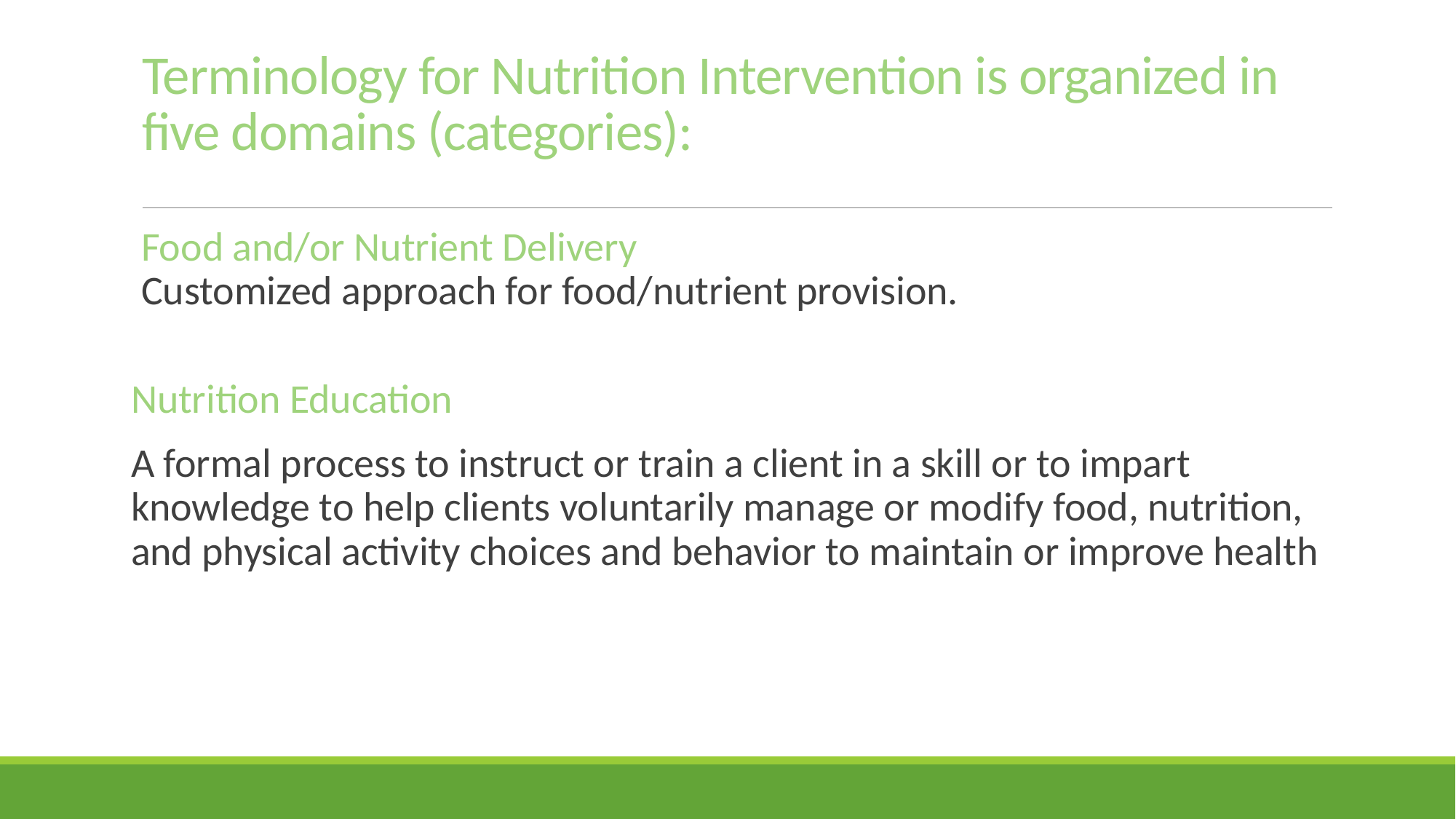

# Terminology for Nutrition Intervention is organized in five domains (categories):
Food and/or Nutrient Delivery
Customized approach for food/nutrient provision.
Nutrition Education
A formal process to instruct or train a client in a skill or to impart knowledge to help clients voluntarily manage or modify food, nutrition, and physical activity choices and behavior to maintain or improve health